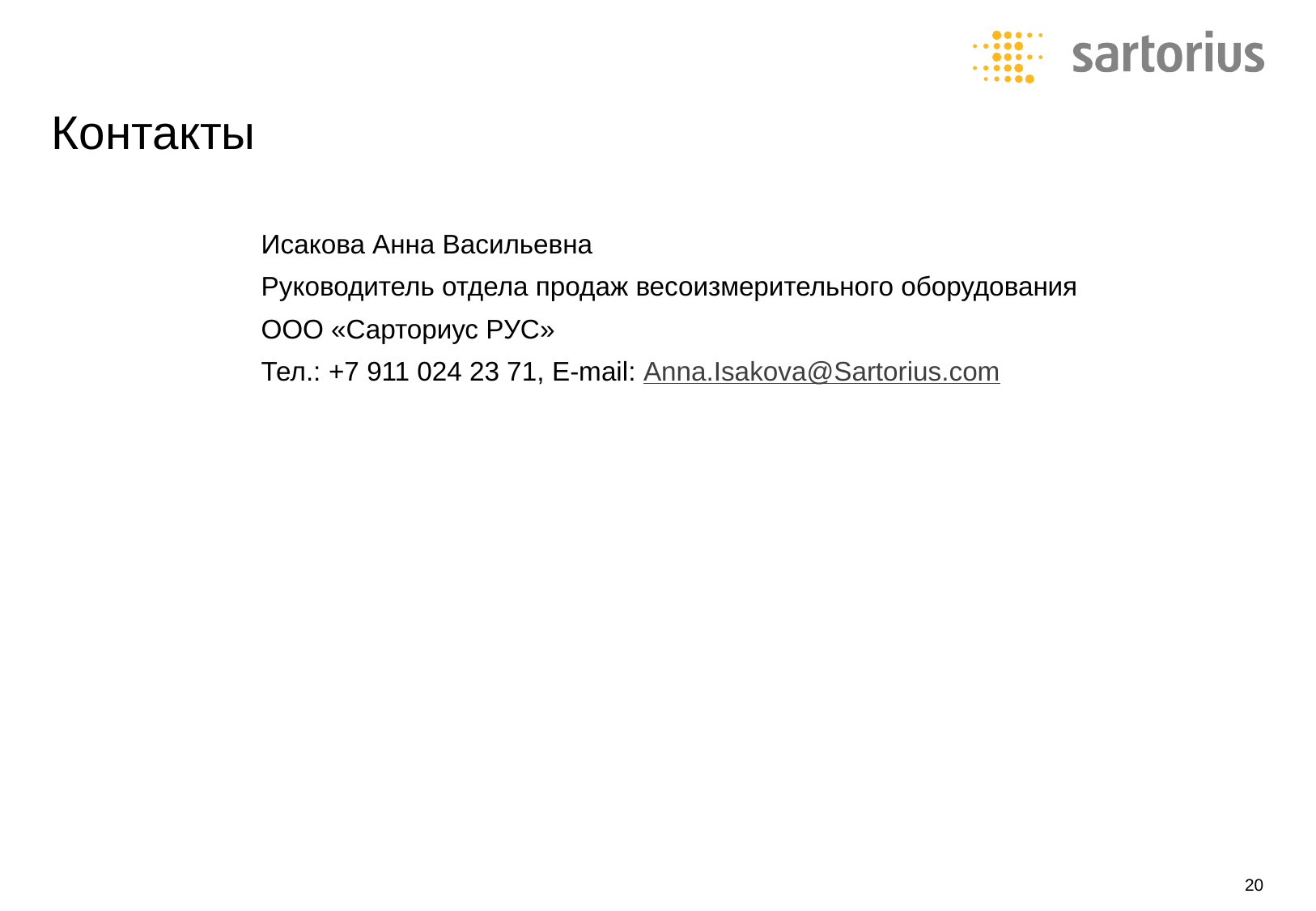

# Контакты
Исакова Анна Васильевна
Руководитель отдела продаж весоизмерительного оборудования
ООО «Сарториус РУС»
Тел.: +7 911 024 23 71, E-mail: Anna.Isakova@Sartorius.com
20